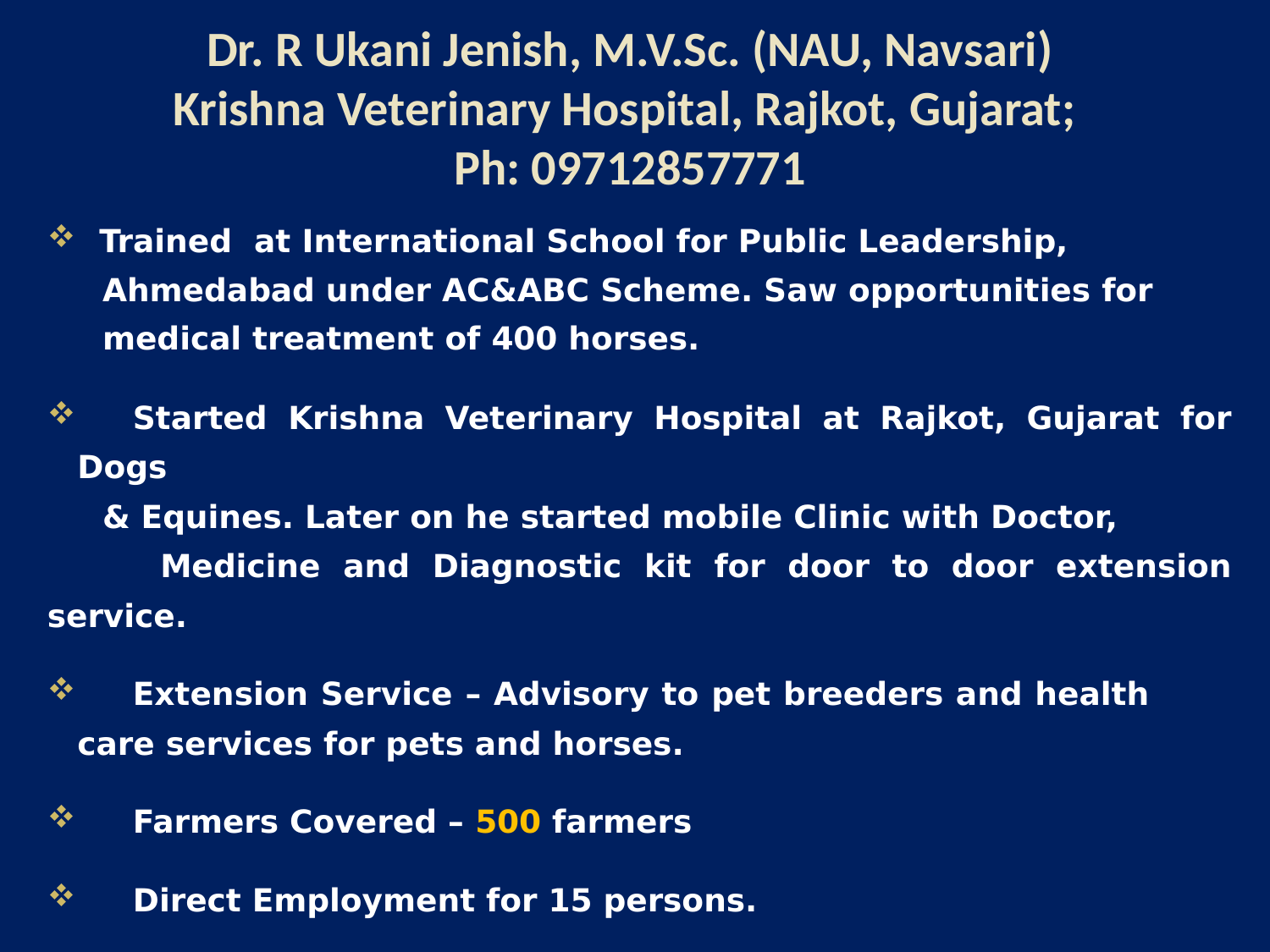

Dr. R Ukani Jenish, M.V.Sc. (NAU, Navsari)
Krishna Veterinary Hospital, Rajkot, Gujarat;
Ph: 09712857771
  Trained  at International School for Public Leadership,
     Ahmedabad under AC&ABC Scheme. Saw opportunities for
     medical treatment of 400 horses.

	Started Krishna Veterinary Hospital at Rajkot, Gujarat for Dogs
     & Equines. Later on he started mobile Clinic with Doctor,
     Medicine and Diagnostic kit for door to door extension service.

	Extension Service – Advisory to pet breeders and health	care services for pets and horses.

	Farmers Covered – 500 farmers

	Direct Employment for 15 persons.

	Annual Turnover – Around Rs. 60 lakhs.